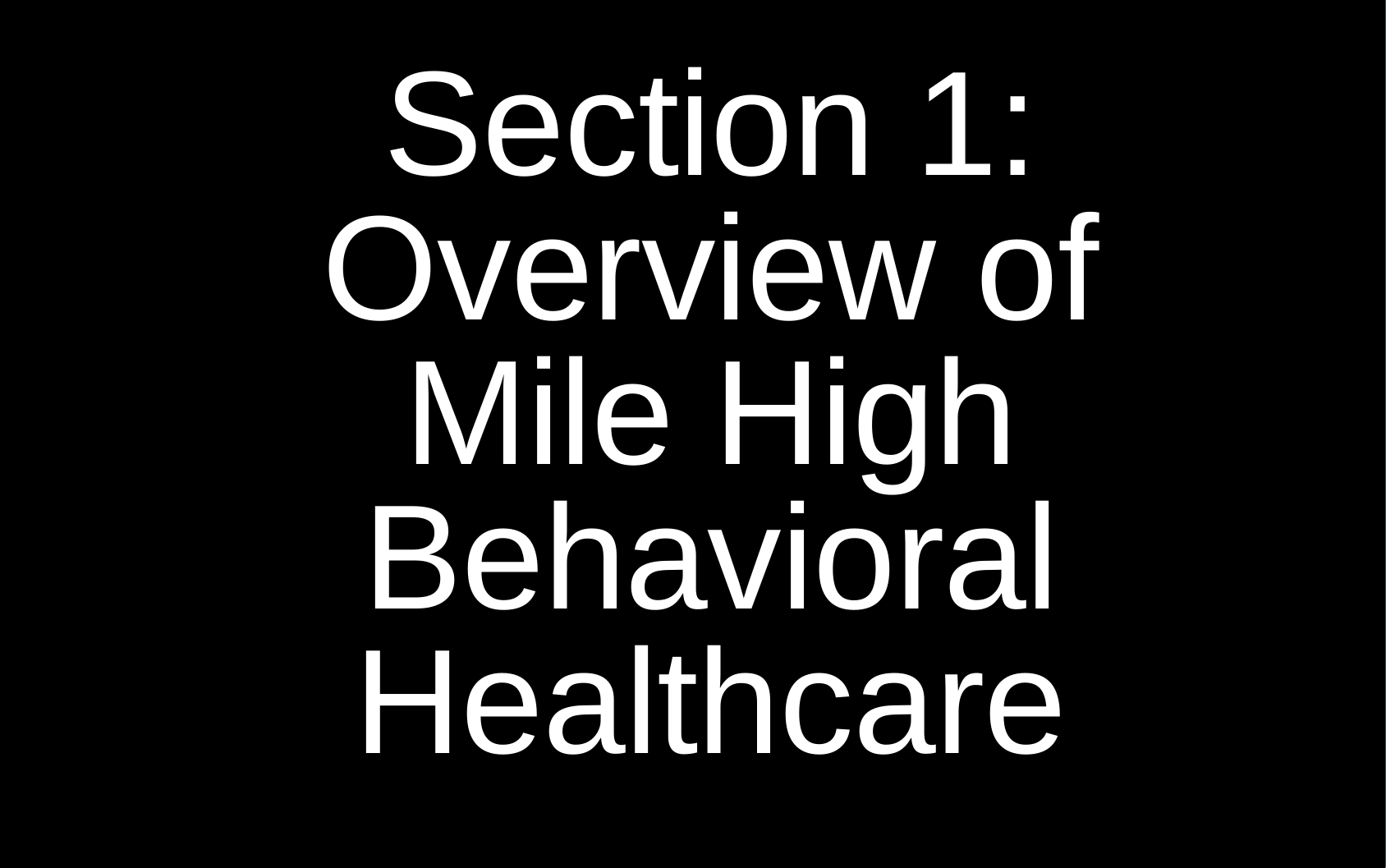

Section 1: Overview of Mile High Behavioral Healthcare